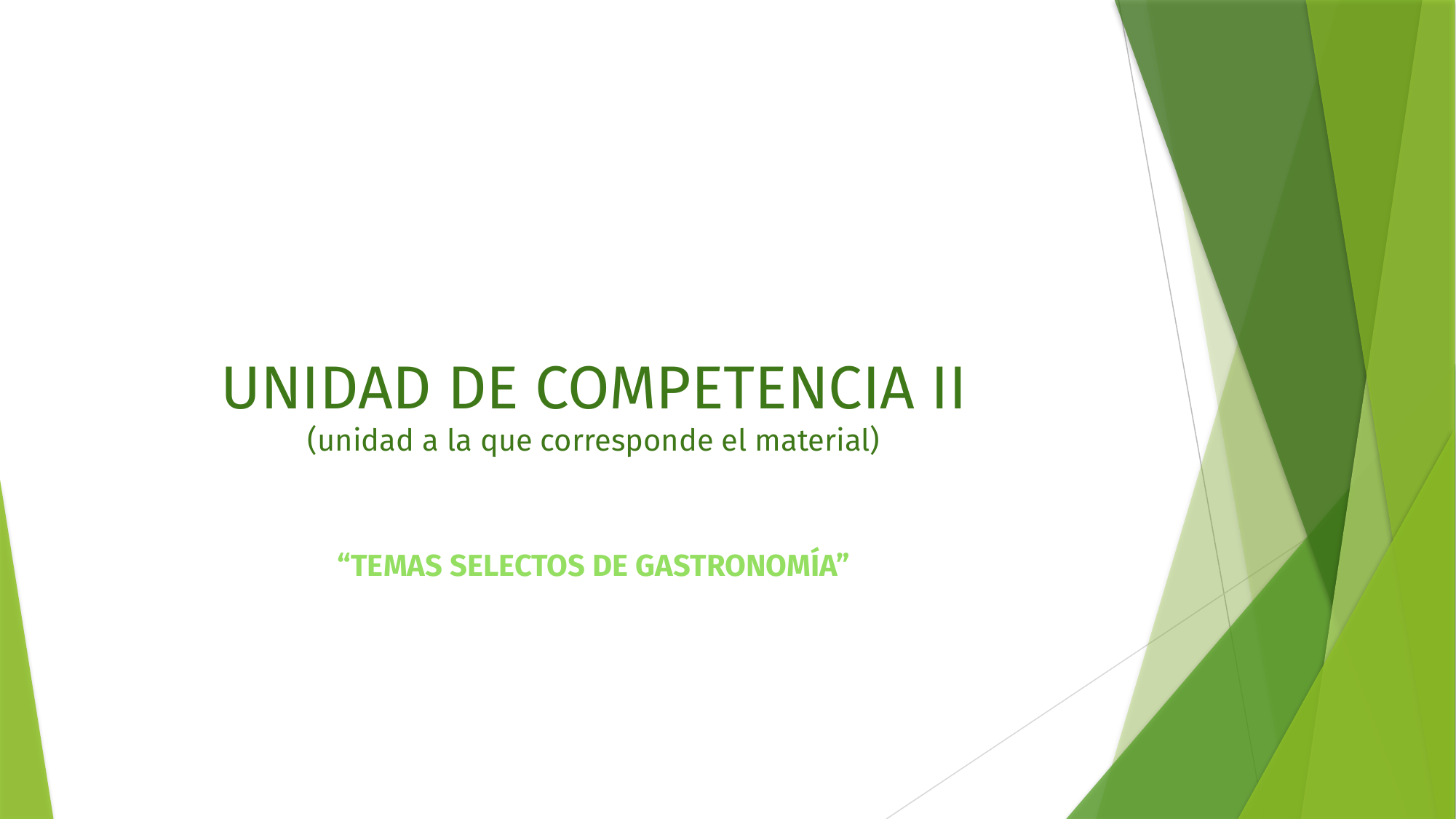

# UNIDAD DE COMPETENCIA II (unidad a la que corresponde el material)
“TEMAS SELECTOS DE GASTRONOMÍA”